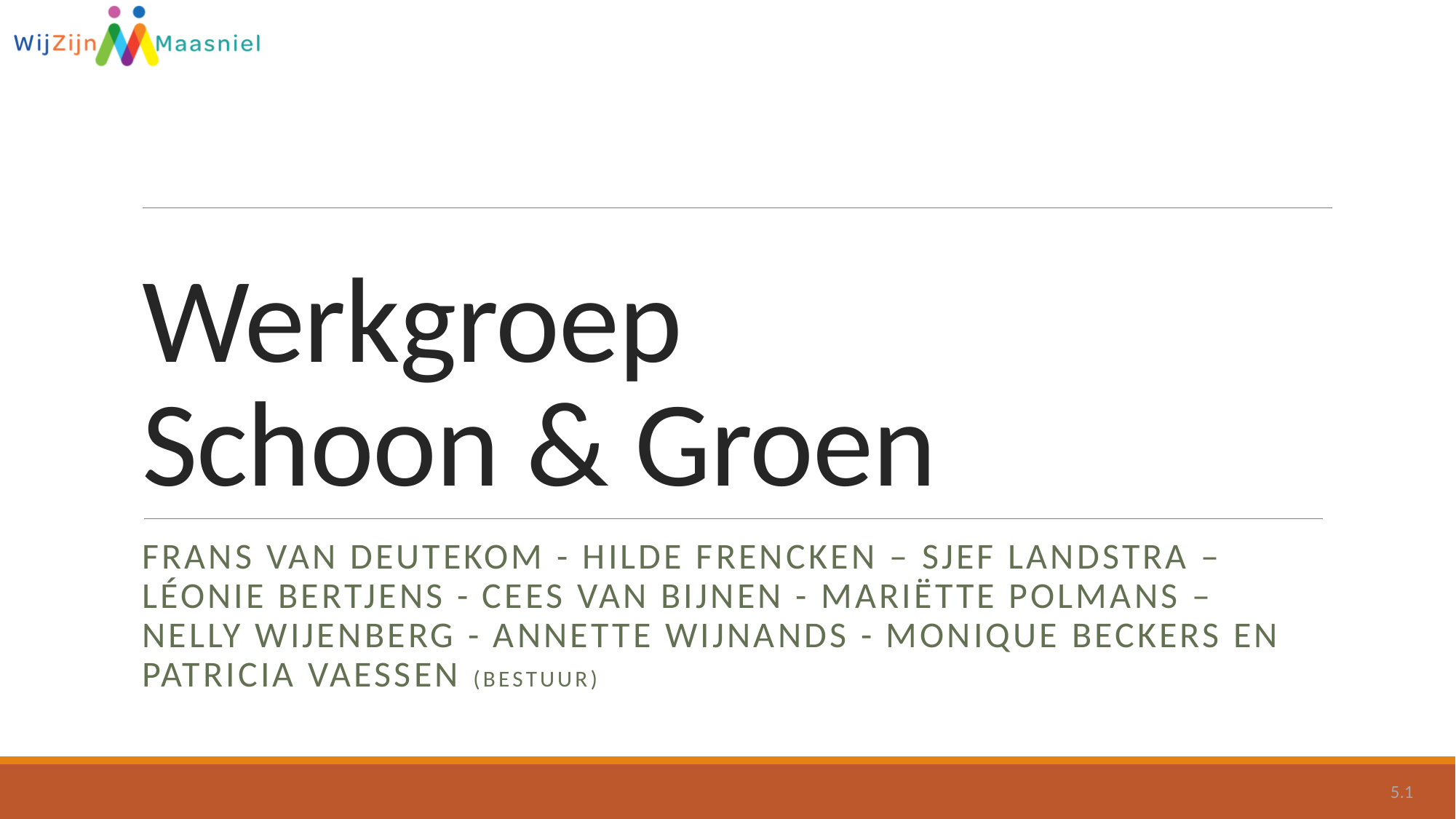

# Werkgroep Schoon & Groen
Frans van Deutekom - Hilde Frencken – Sjef Landstra – Léonie Bertjens - Cees van Bijnen - Mariëtte Polmans –    Nelly Wijenberg - Annette Wijnands - Monique beckers en Patricia Vaessen (bestuur)
5.1